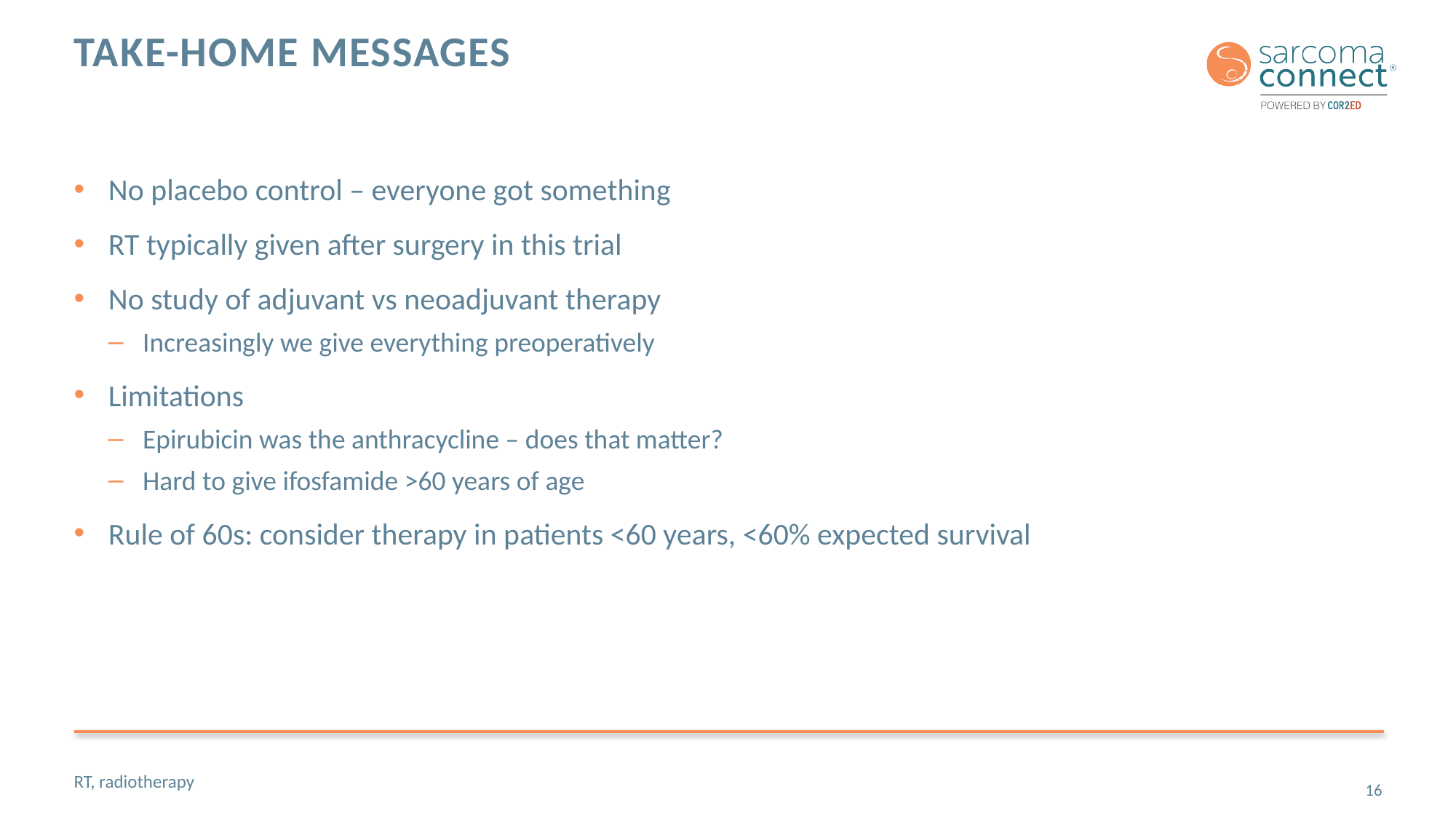

# Take-home messages
No placebo control – everyone got something
RT typically given after surgery in this trial
No study of adjuvant vs neoadjuvant therapy
Increasingly we give everything preoperatively
Limitations
Epirubicin was the anthracycline – does that matter?
Hard to give ifosfamide >60 years of age
Rule of 60s: consider therapy in patients <60 years, <60% expected survival
RT, radiotherapy
16